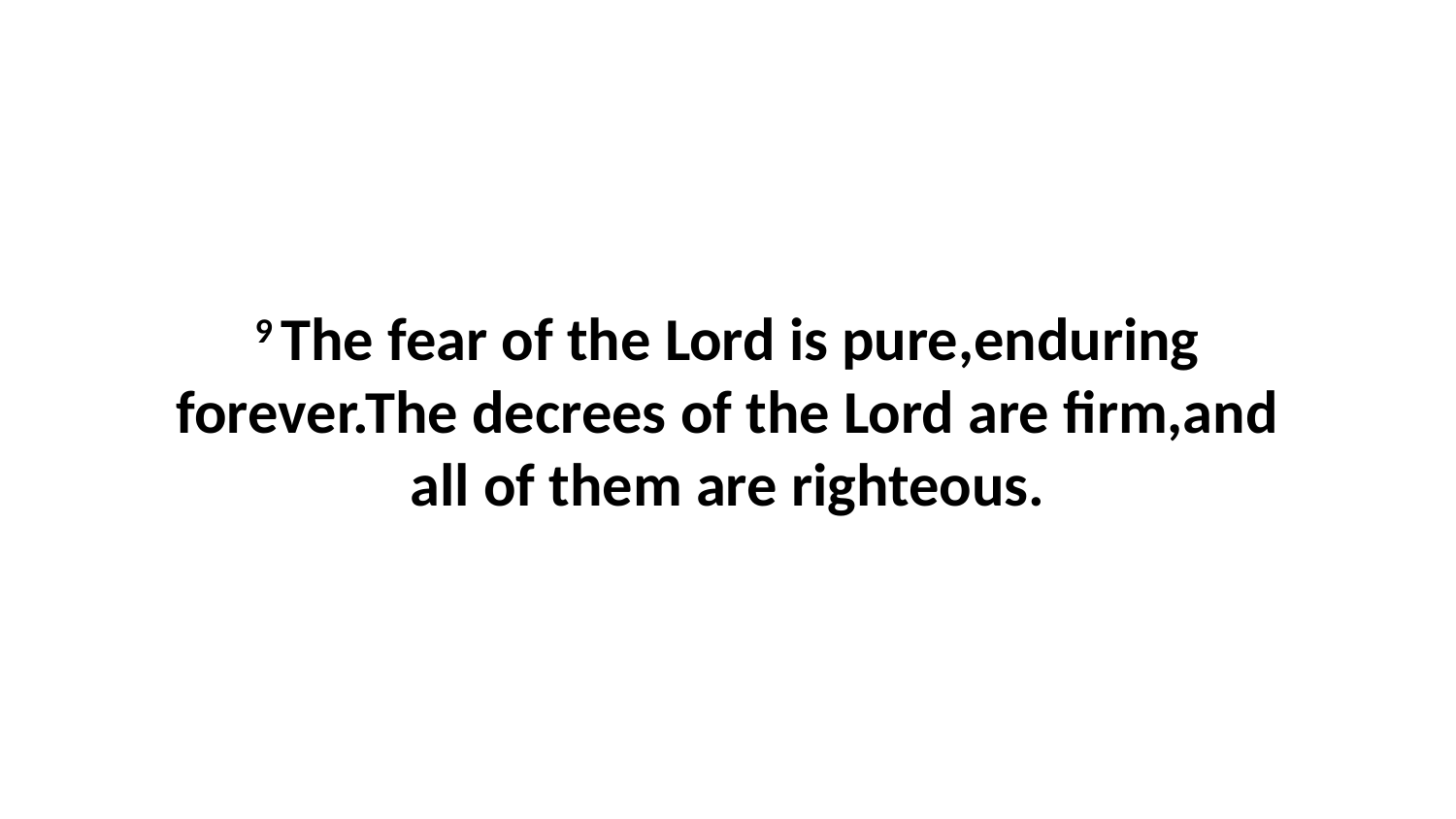

9 The fear of the Lord is pure,enduring forever.The decrees of the Lord are firm,and all of them are righteous.